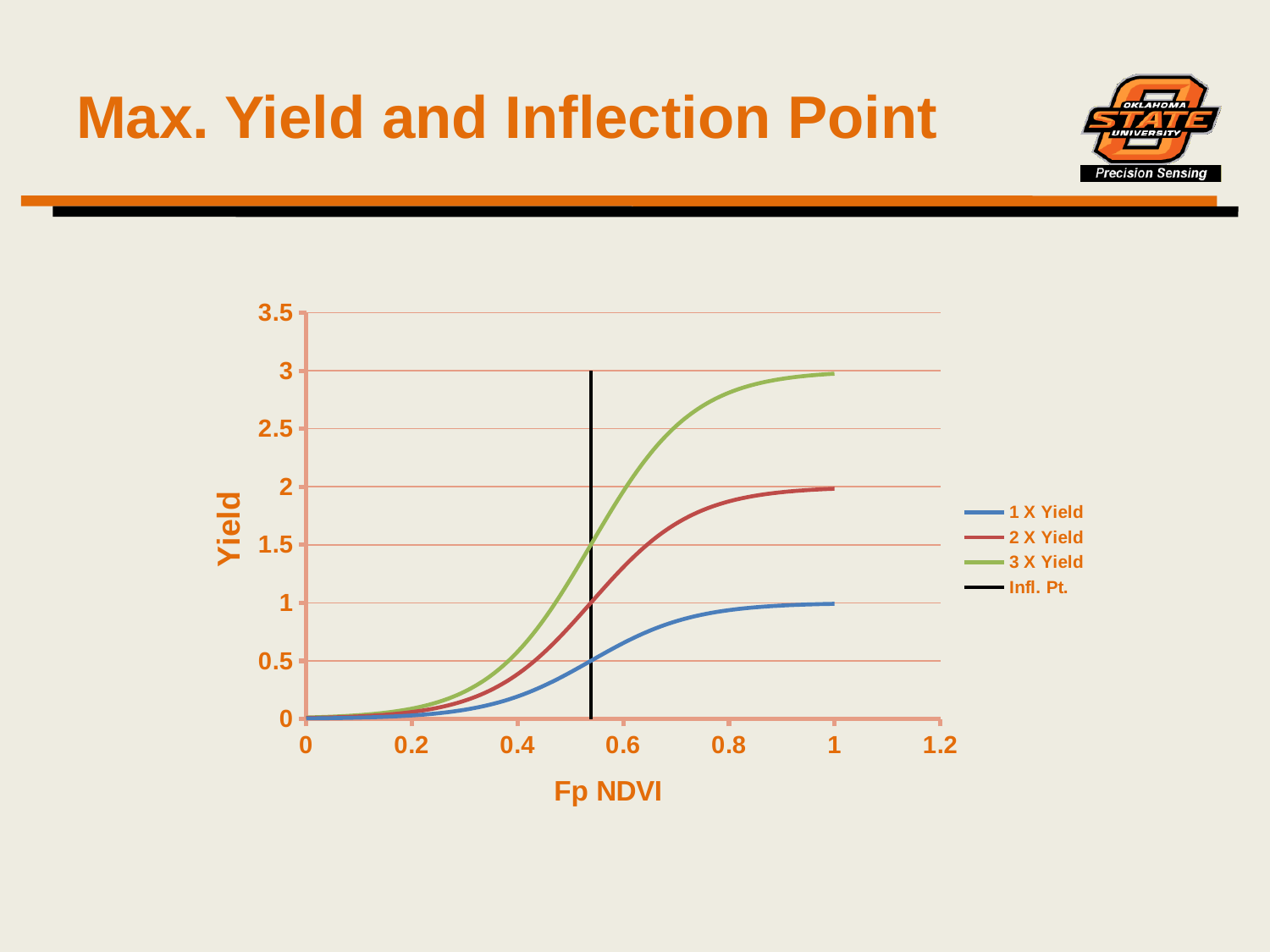

# Max. Yield and Inflection Point

### Chart

| Category | 1 X Yield | 2 X Yield | 3 X Yield | Infl. Pt. |
|---|---|---|---|---|